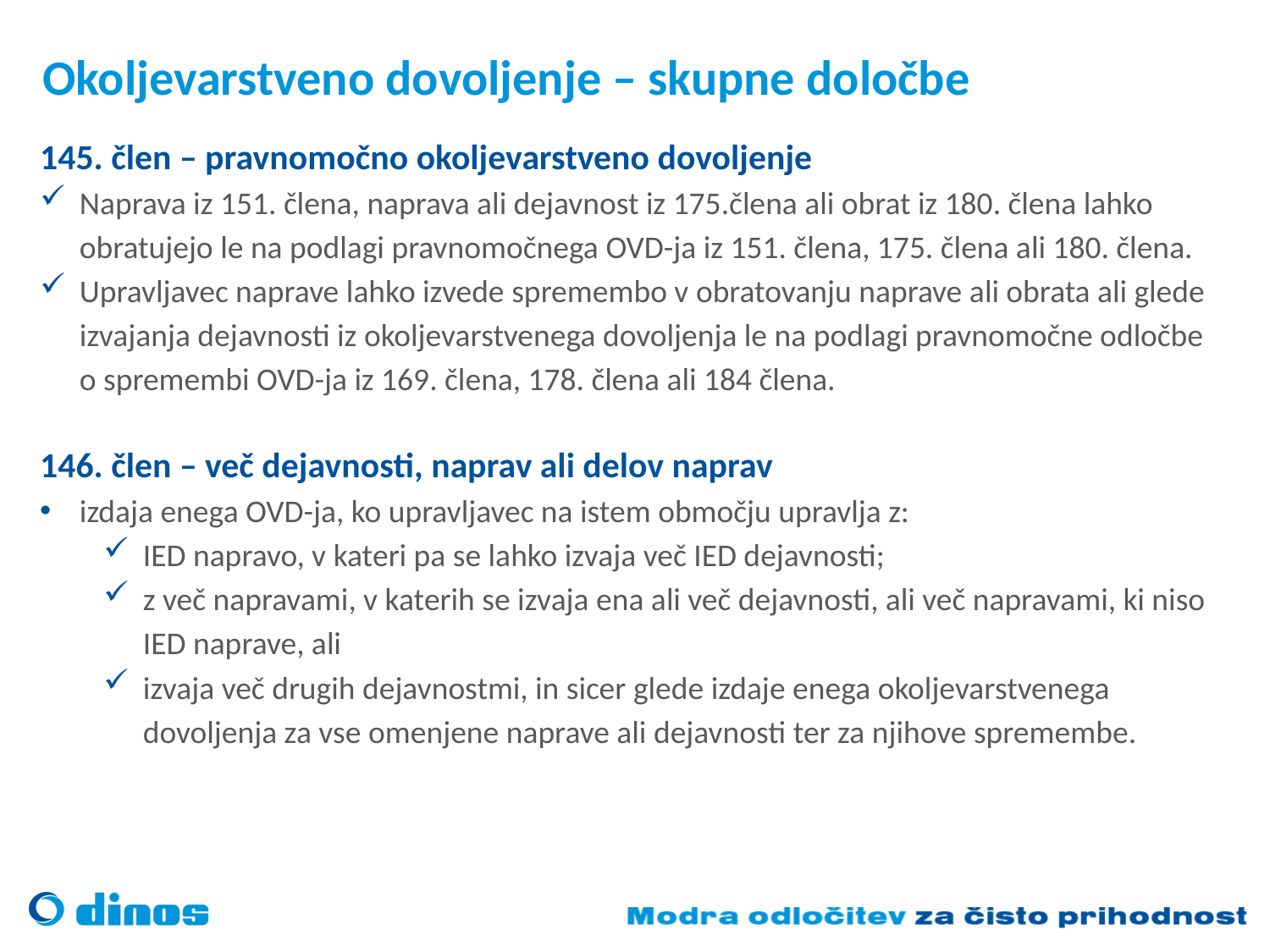

# Okoljevarstveno dovoljenje – skupne določbe
145. člen – pravnomočno okoljevarstveno dovoljenje
Naprava iz 151. člena, naprava ali dejavnost iz 175.člena ali obrat iz 180. člena lahko obratujejo le na podlagi pravnomočnega OVD-ja iz 151. člena, 175. člena ali 180. člena.
Upravljavec naprave lahko izvede spremembo v obratovanju naprave ali obrata ali glede izvajanja dejavnosti iz okoljevarstvenega dovoljenja le na podlagi pravnomočne odločbe o spremembi OVD-ja iz 169. člena, 178. člena ali 184 člena.

146. člen – več dejavnosti, naprav ali delov naprav
izdaja enega OVD-ja, ko upravljavec na istem območju upravlja z:
IED napravo, v kateri pa se lahko izvaja več IED dejavnosti;
z več napravami, v katerih se izvaja ena ali več dejavnosti, ali več napravami, ki niso IED naprave, ali
izvaja več drugih dejavnostmi, in sicer glede izdaje enega okoljevarstvenega dovoljenja za vse omenjene naprave ali dejavnosti ter za njihove spremembe.